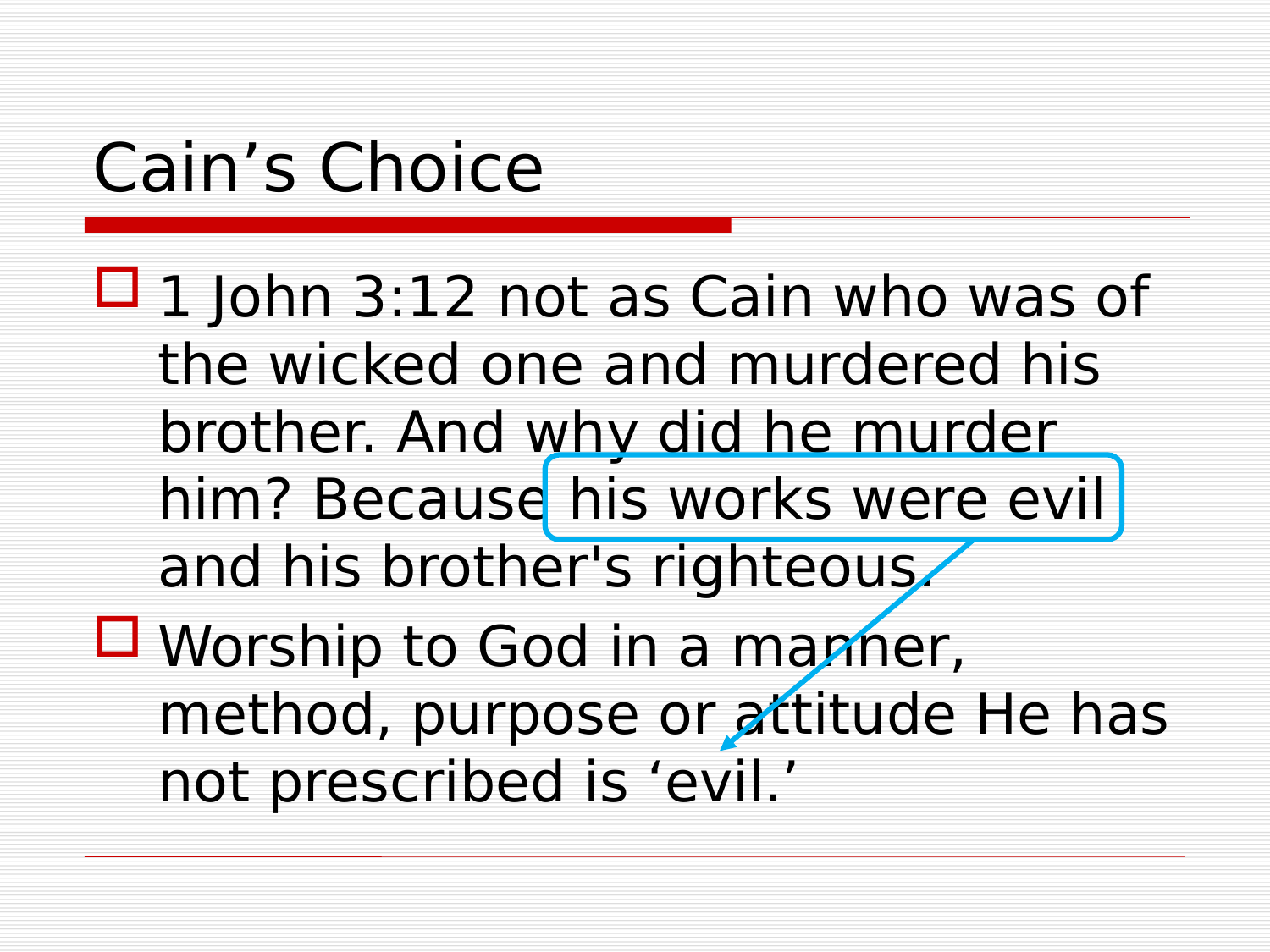

# Cain’s Choice
1 John 3:12 not as Cain who was of the wicked one and murdered his brother. And why did he murder him? Because his works were evil and his brother's righteous.
Worship to God in a manner, method, purpose or attitude He has not prescribed is ‘evil.’